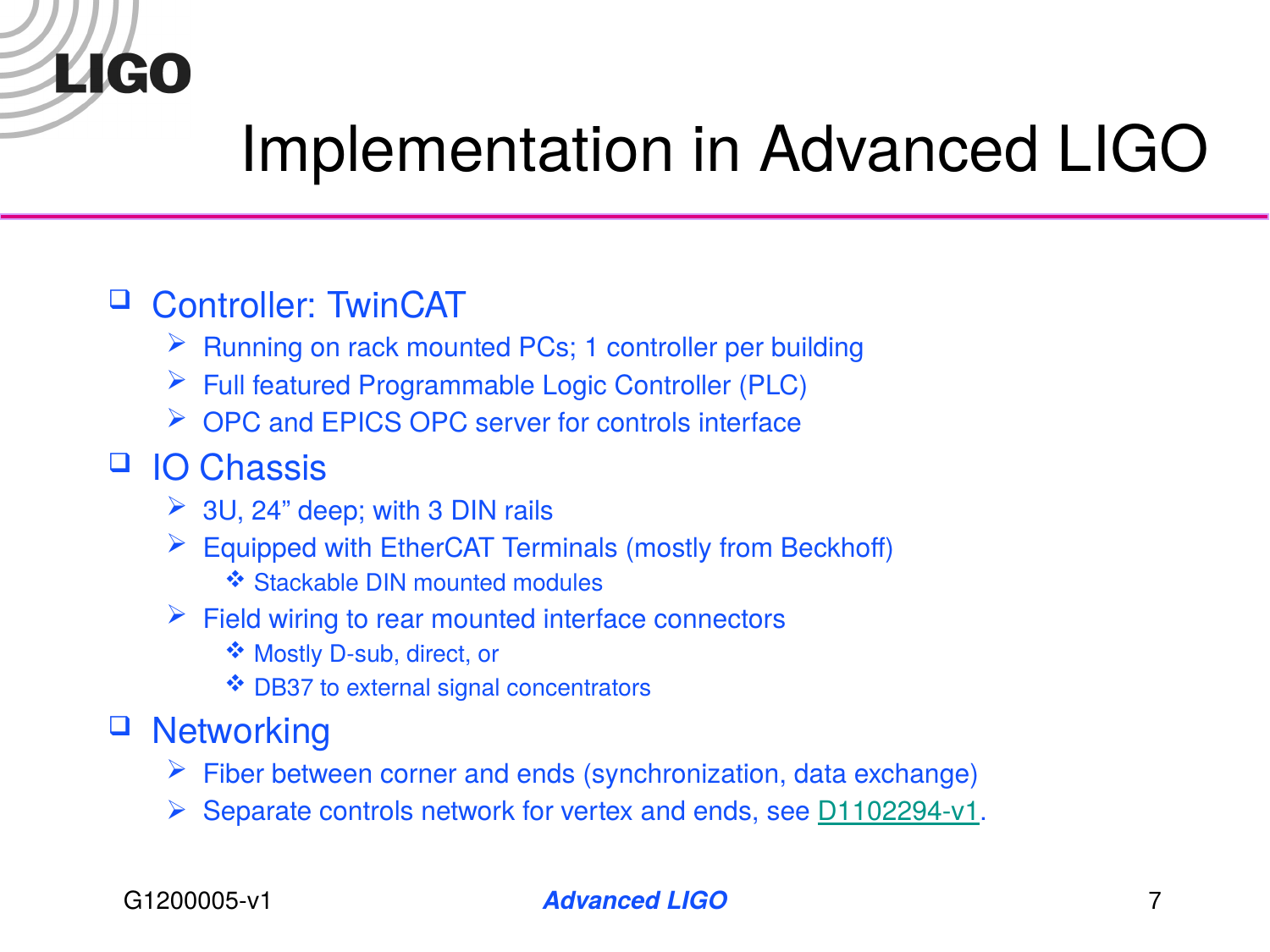

# Implementation in Advanced LIGO
Controller: TwinCAT
Running on rack mounted PCs; 1 controller per building
Full featured Programmable Logic Controller (PLC)
OPC and EPICS OPC server for controls interface
IO Chassis
3U, 24” deep; with 3 DIN rails
Equipped with EtherCAT Terminals (mostly from Beckhoff)
Stackable DIN mounted modules
Field wiring to rear mounted interface connectors
Mostly D-sub, direct, or
DB37 to external signal concentrators
Networking
Fiber between corner and ends (synchronization, data exchange)
Separate controls network for vertex and ends, see D1102294-v1.
Advanced LIGO
7